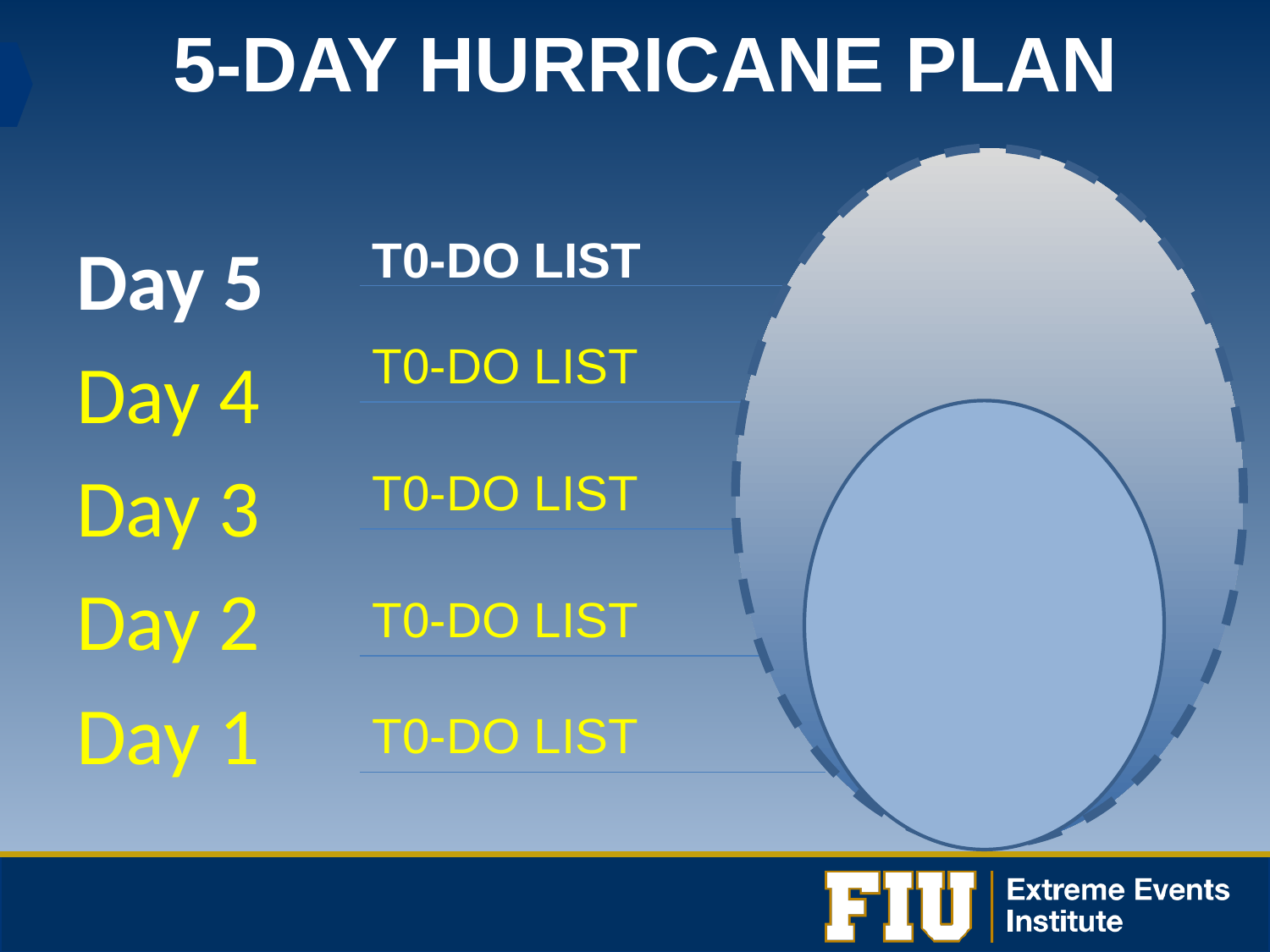

# 5-DAY HURRICANE PLAN

Day 5
Day 4
Day 3
Day 2
Day 1

T0-DO LIST

T0-DO LIST

T0-DO LIST
T0-DO LIST
T0-DO LIST